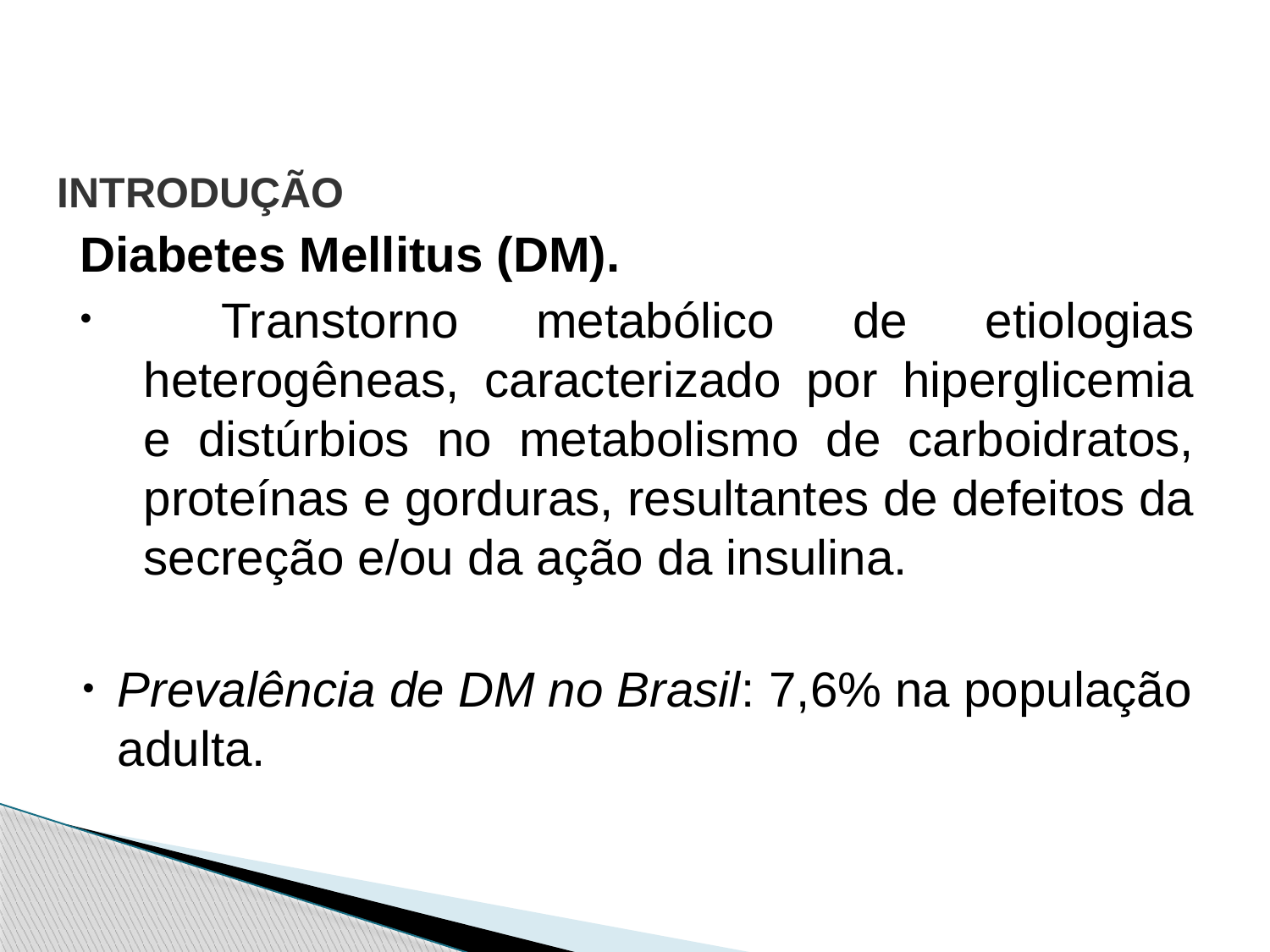

# INTRODUÇÃO
Diabetes Mellitus (DM).
 Transtorno metabólico de etiologias heterogêneas, caracterizado por hiperglicemia e distúrbios no metabolismo de carboidratos, proteínas e gorduras, resultantes de defeitos da secreção e/ou da ação da insulina.

Prevalência de DM no Brasil: 7,6% na população adulta.